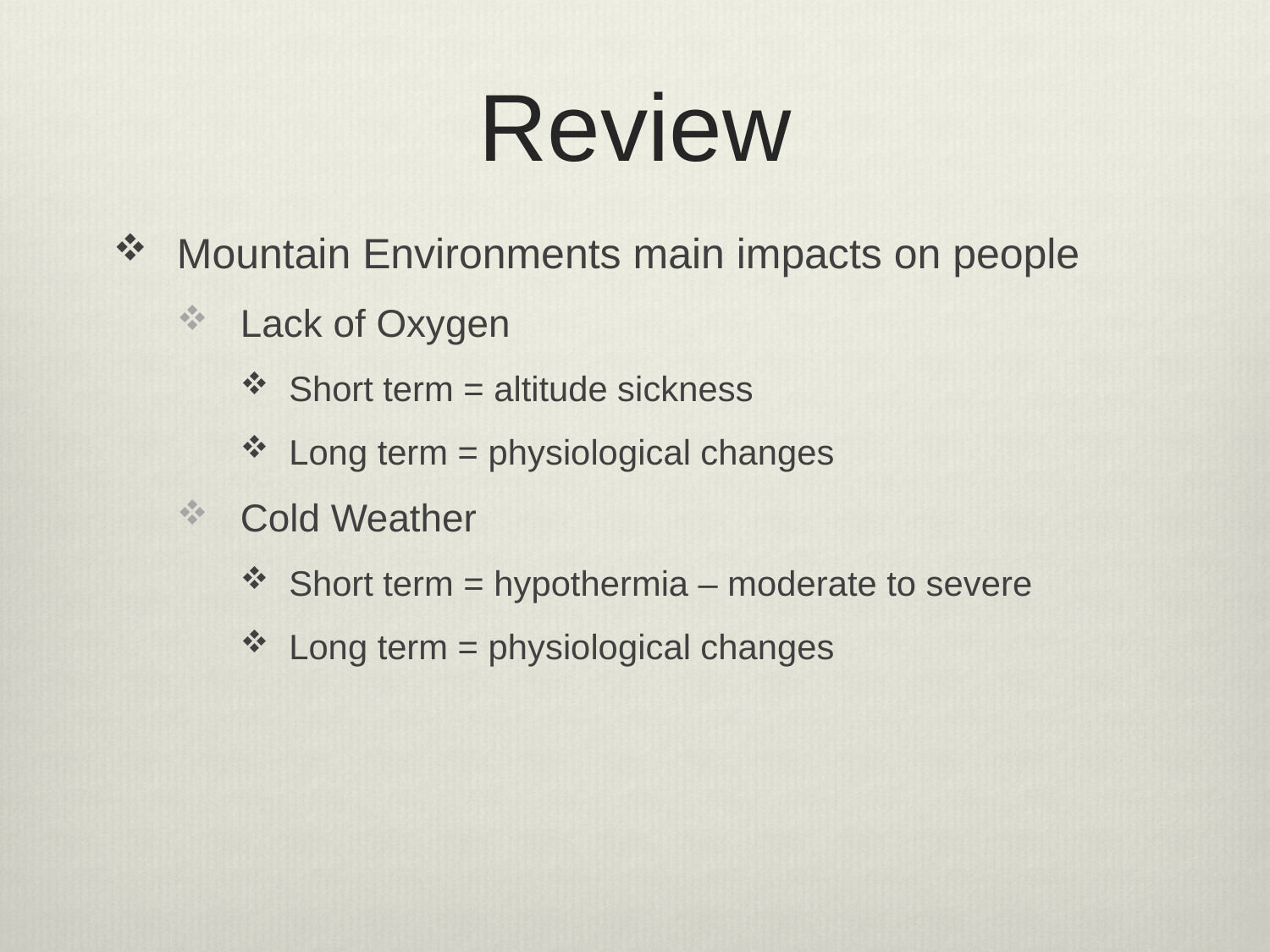

# Review
Mountain Environments main impacts on people
Lack of Oxygen
Short term = altitude sickness
Long term = physiological changes
Cold Weather
Short term = hypothermia – moderate to severe
Long term = physiological changes